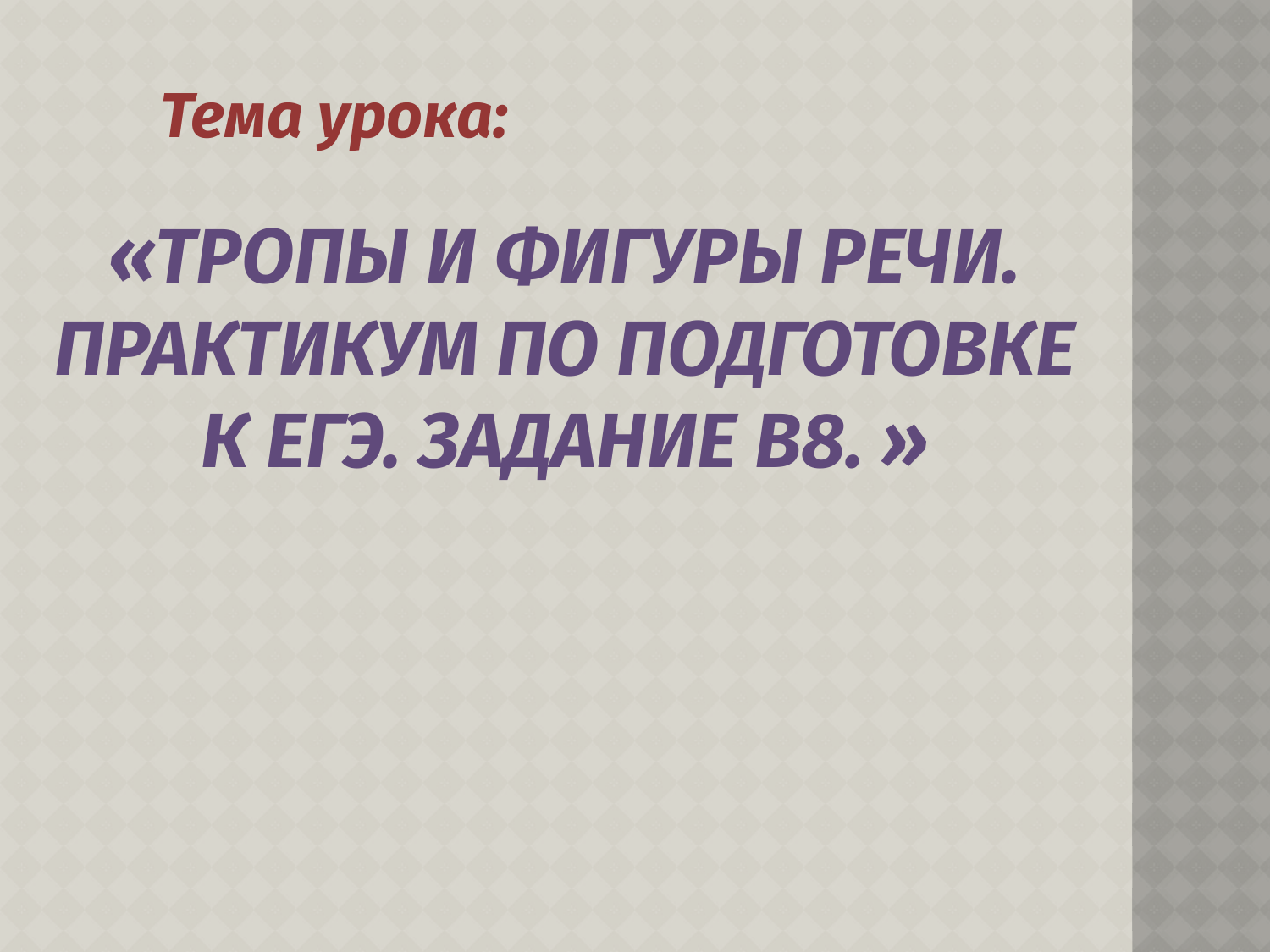

Тема урока:
# «Тропы и фигуры речи. Практикум по подготовке к ЕГЭ. Задание В8. »